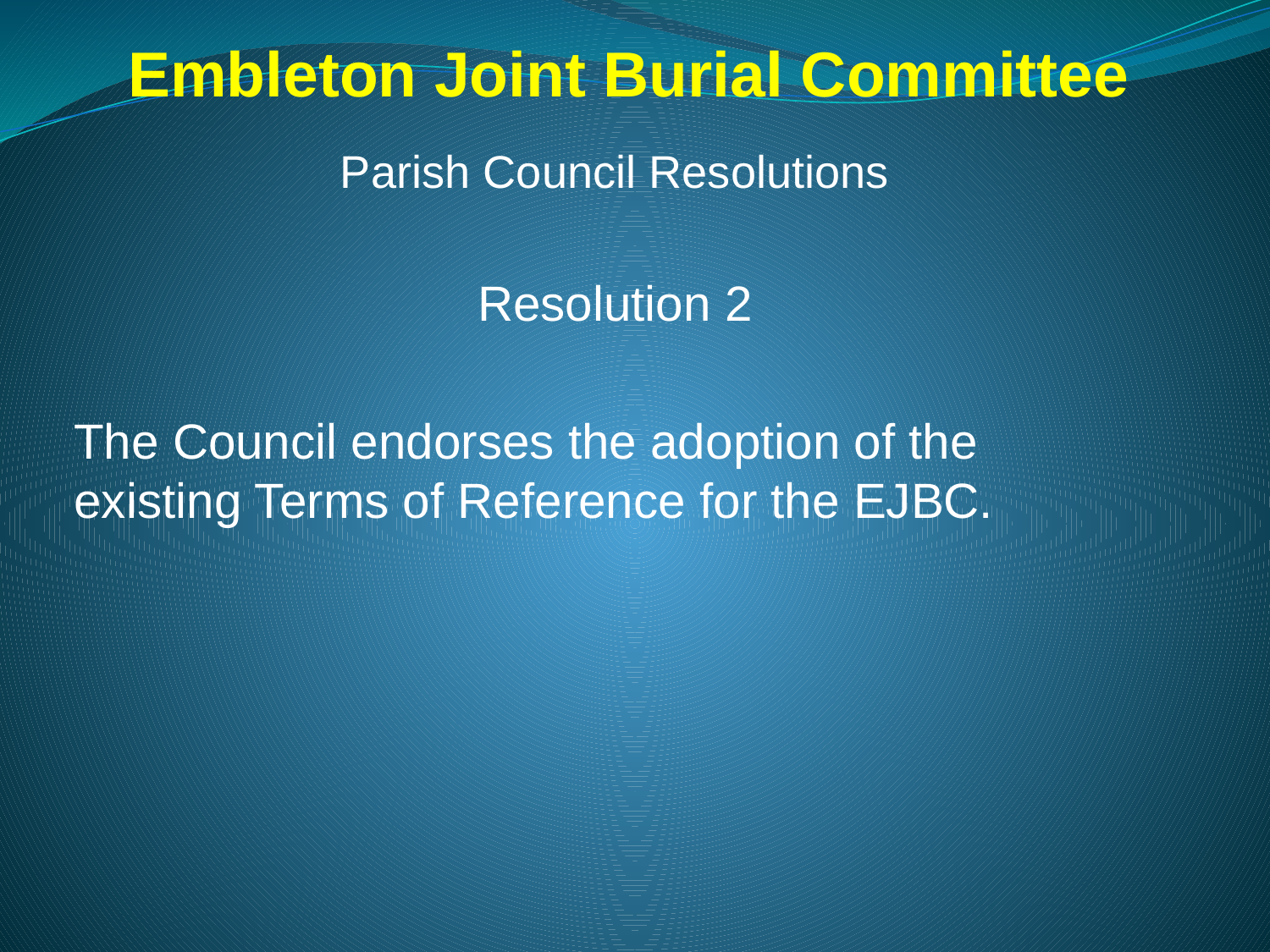

# Embleton Joint Burial Committee
Parish Council Resolutions

Resolution 2

The Council endorses the adoption of the existing Terms of Reference for the EJBC.